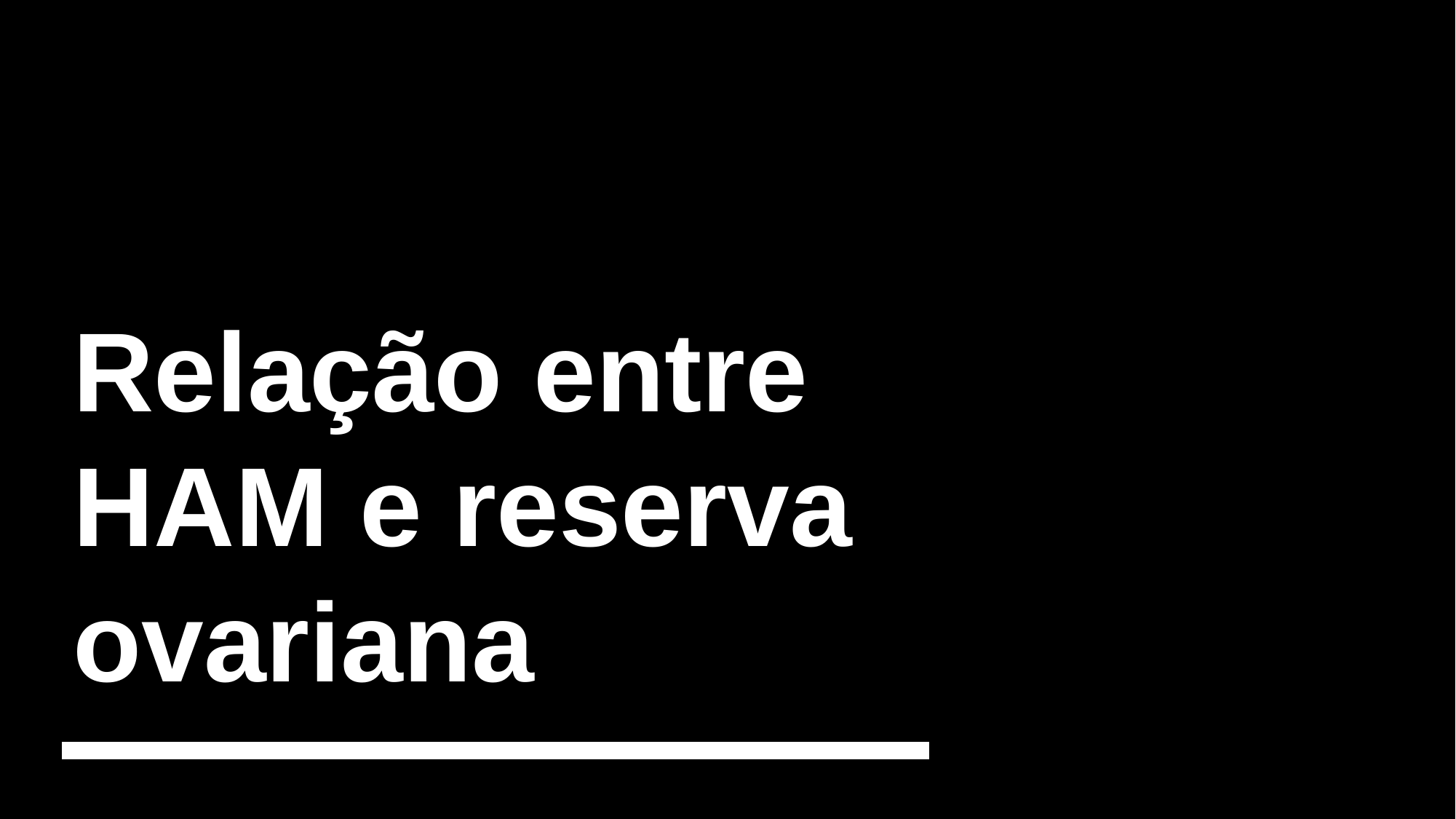

# Relação entre HAM e reserva ovariana